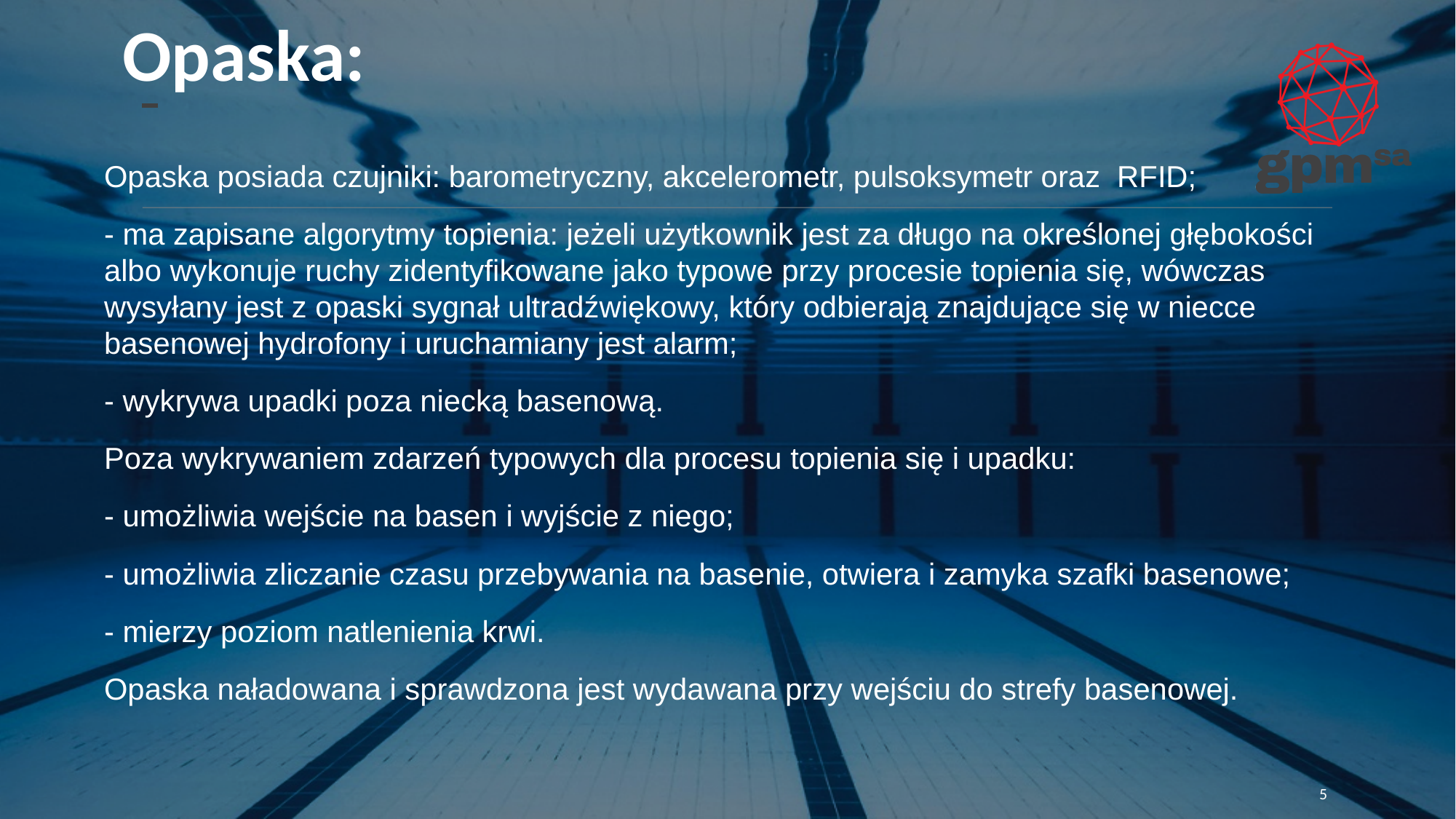

Opaska:

Opaska posiada czujniki: barometryczny, akcelerometr, pulsoksymetr oraz  RFID;
- ma zapisane algorytmy topienia: jeżeli użytkownik jest za długo na określonej głębokości albo wykonuje ruchy zidentyfikowane jako typowe przy procesie topienia się, wówczas wysyłany jest z opaski sygnał ultradźwiękowy, który odbierają znajdujące się w niecce basenowej hydrofony i uruchamiany jest alarm;
- wykrywa upadki poza niecką basenową.
Poza wykrywaniem zdarzeń typowych dla procesu topienia się i upadku:
- umożliwia wejście na basen i wyjście z niego;
- umożliwia zliczanie czasu przebywania na basenie, otwiera i zamyka szafki basenowe;
- mierzy poziom natlenienia krwi.
Opaska naładowana i sprawdzona jest wydawana przy wejściu do strefy basenowej.
5